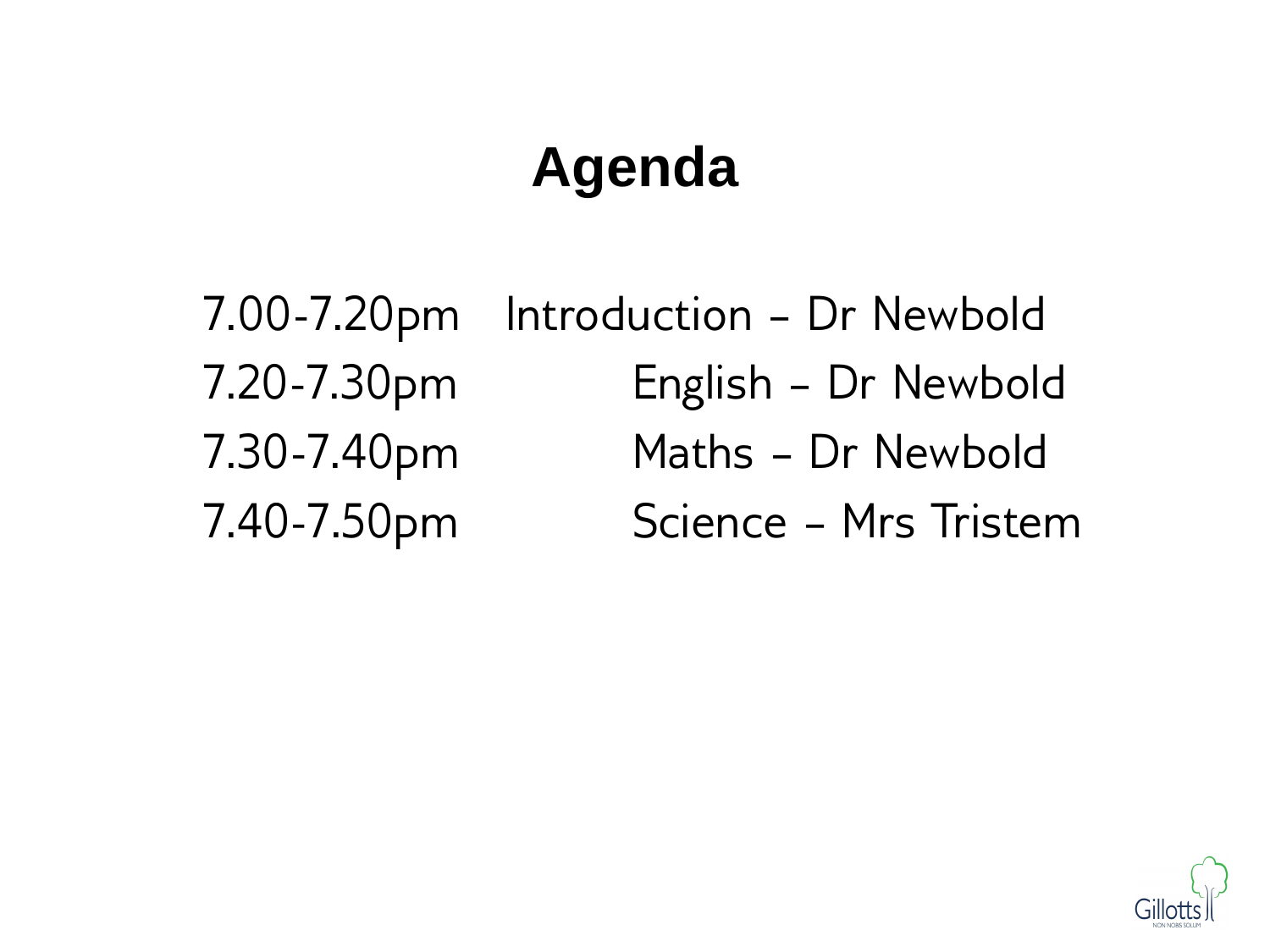

# Agenda
7.00-7.20pm 	Introduction – Dr Newbold
7.20-7.30pm		English – Dr Newbold
7.30-7.40pm		Maths – Dr Newbold
7.40-7.50pm		Science – Mrs Tristem